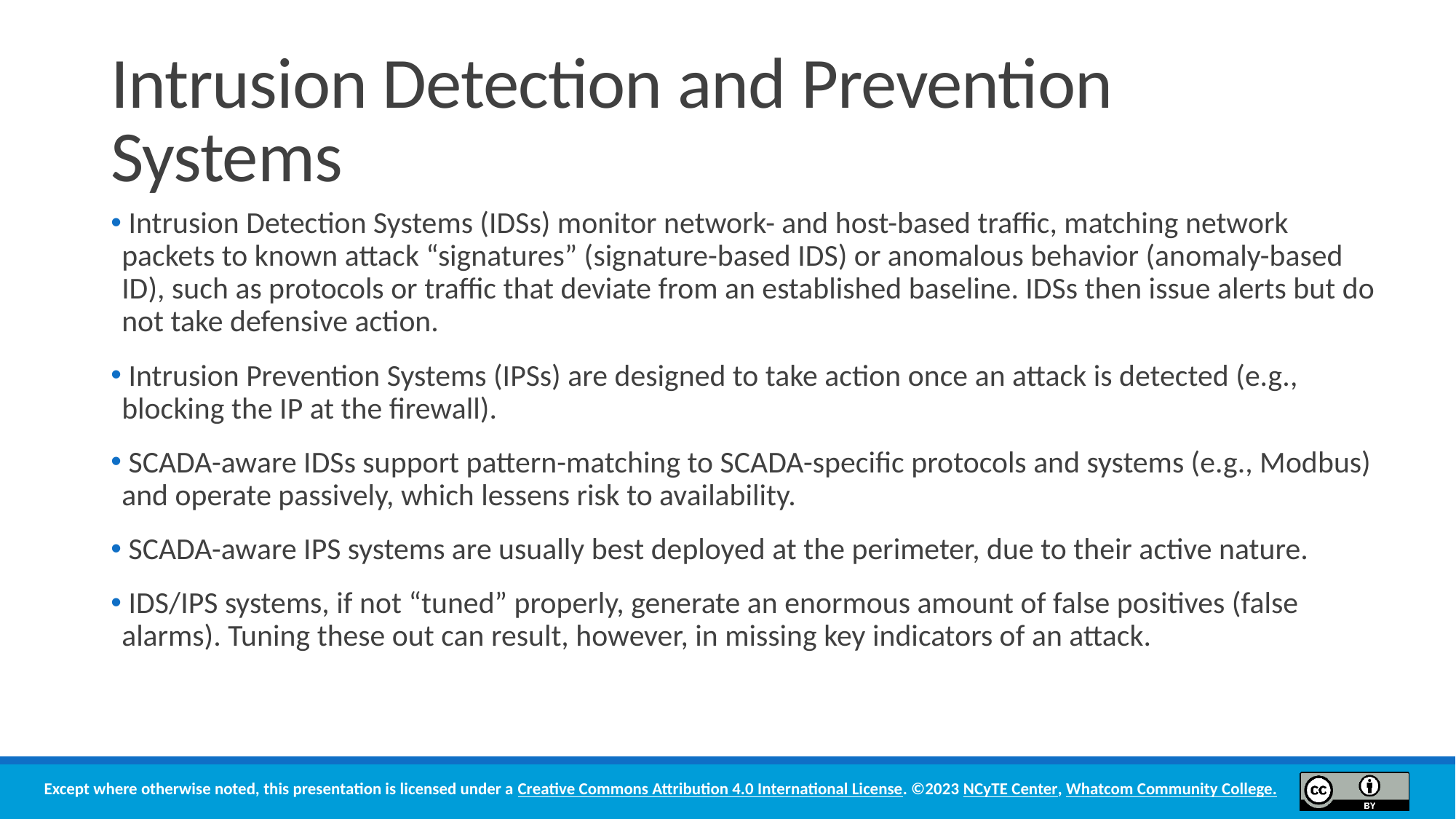

# Intrusion Detection and Prevention Systems
 Intrusion Detection Systems (IDSs) monitor network- and host-based traffic, matching network packets to known attack “signatures” (signature-based IDS) or anomalous behavior (anomaly-based ID), such as protocols or traffic that deviate from an established baseline. IDSs then issue alerts but do not take defensive action.
 Intrusion Prevention Systems (IPSs) are designed to take action once an attack is detected (e.g., blocking the IP at the firewall).
 SCADA-aware IDSs support pattern-matching to SCADA-specific protocols and systems (e.g., Modbus) and operate passively, which lessens risk to availability.
 SCADA-aware IPS systems are usually best deployed at the perimeter, due to their active nature.
 IDS/IPS systems, if not “tuned” properly, generate an enormous amount of false positives (false alarms). Tuning these out can result, however, in missing key indicators of an attack.